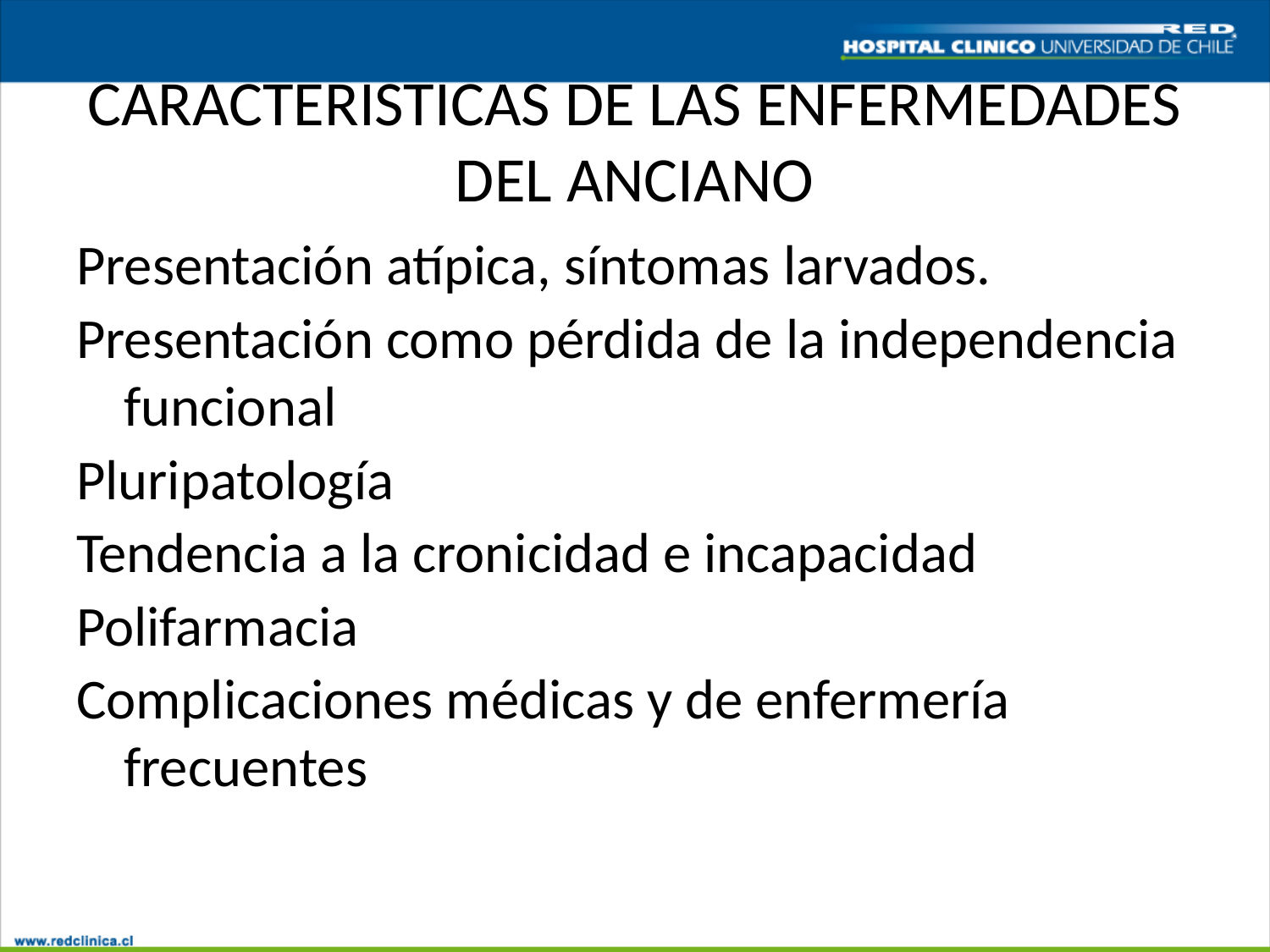

# CARACTERISTICAS DE LAS ENFERMEDADES DEL ANCIANO
Presentación atípica, síntomas larvados.
Presentación como pérdida de la independencia funcional
Pluripatología
Tendencia a la cronicidad e incapacidad
Polifarmacia
Complicaciones médicas y de enfermería frecuentes